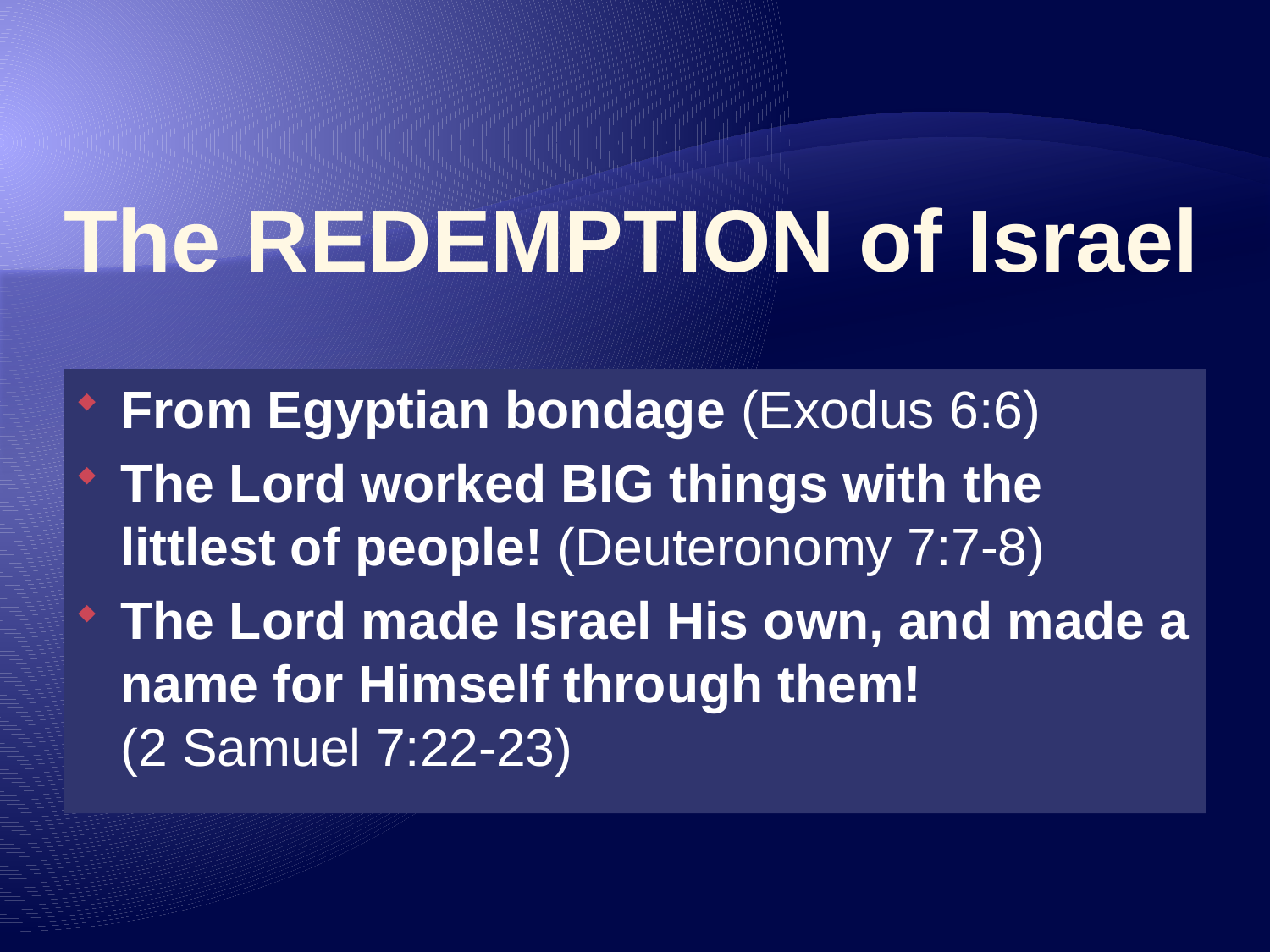

# The REDEMPTION of Israel
From Egyptian bondage (Exodus 6:6)
The Lord worked BIG things with the littlest of people! (Deuteronomy 7:7-8)
The Lord made Israel His own, and made a name for Himself through them!                   (2 Samuel 7:22-23)